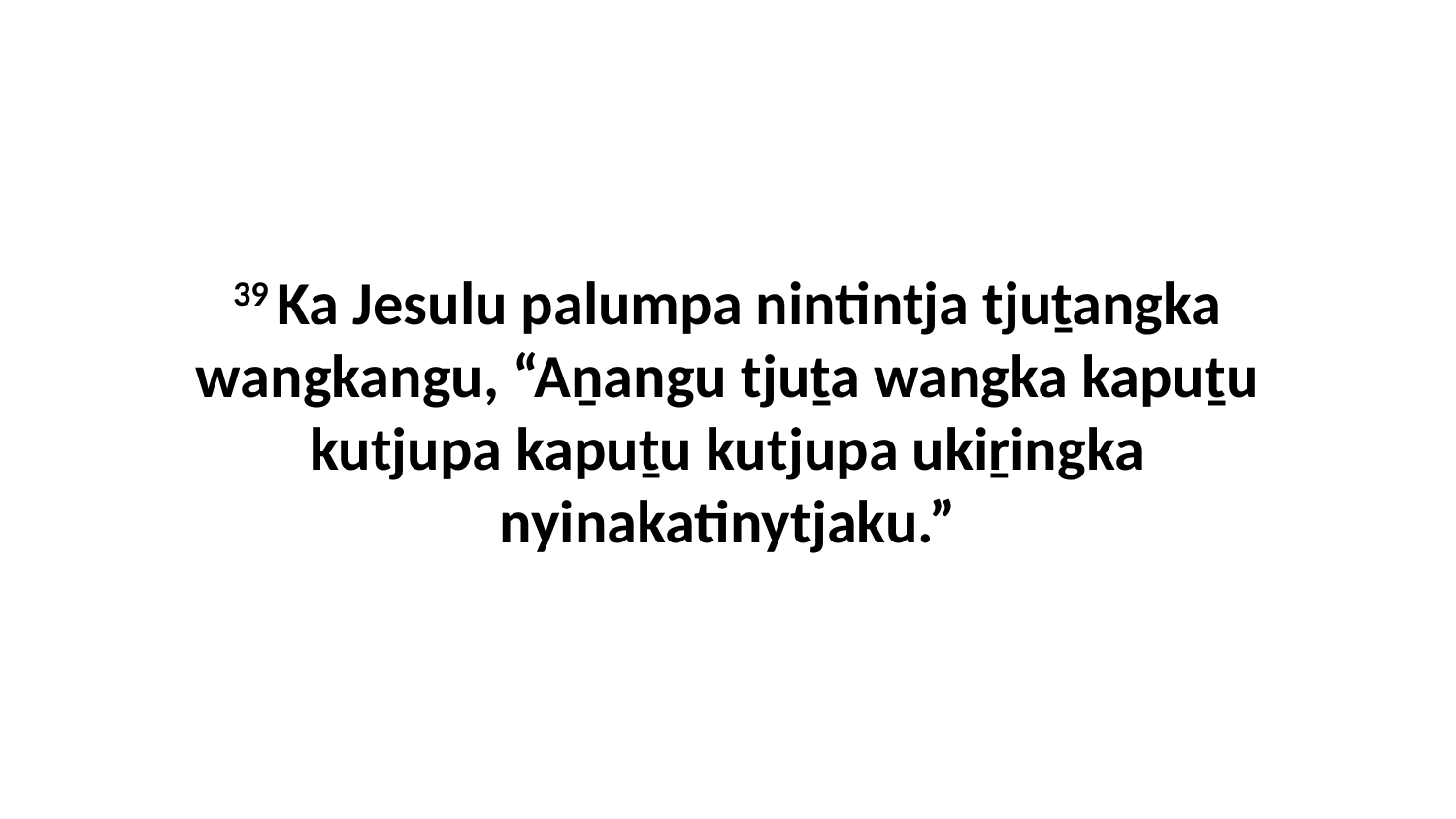

39 Ka Jesulu palumpa nintintja tjuṯangka wangkangu, “Aṉangu tjuṯa wangka kapuṯu kutjupa kapuṯu kutjupa ukiṟingka nyinakatinytjaku.”